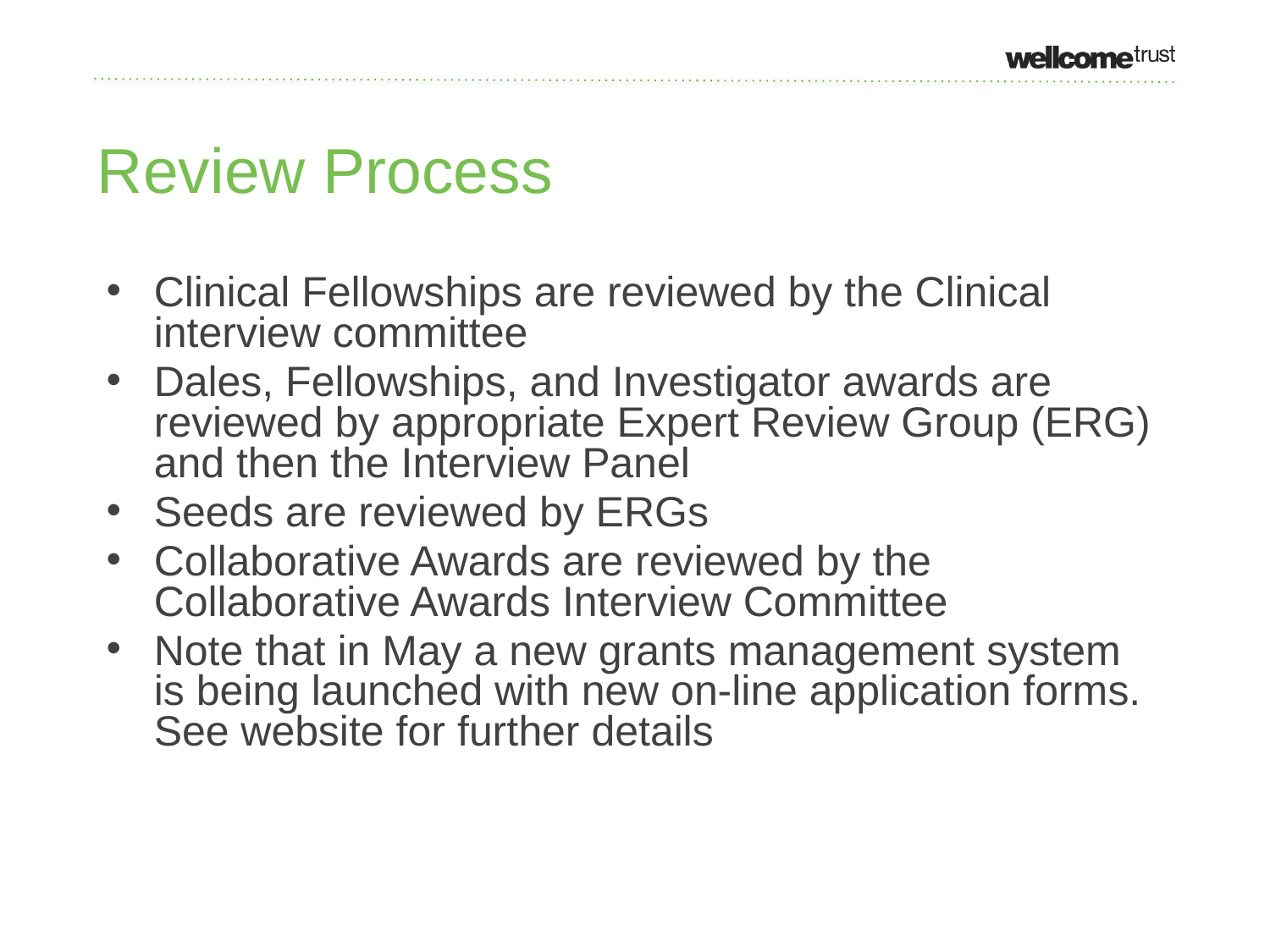

# Review Process
Clinical Fellowships are reviewed by the Clinical interview committee
Dales, Fellowships, and Investigator awards are reviewed by appropriate Expert Review Group (ERG) and then the Interview Panel
Seeds are reviewed by ERGs
Collaborative Awards are reviewed by the Collaborative Awards Interview Committee
Note that in May a new grants management system is being launched with new on-line application forms. See website for further details